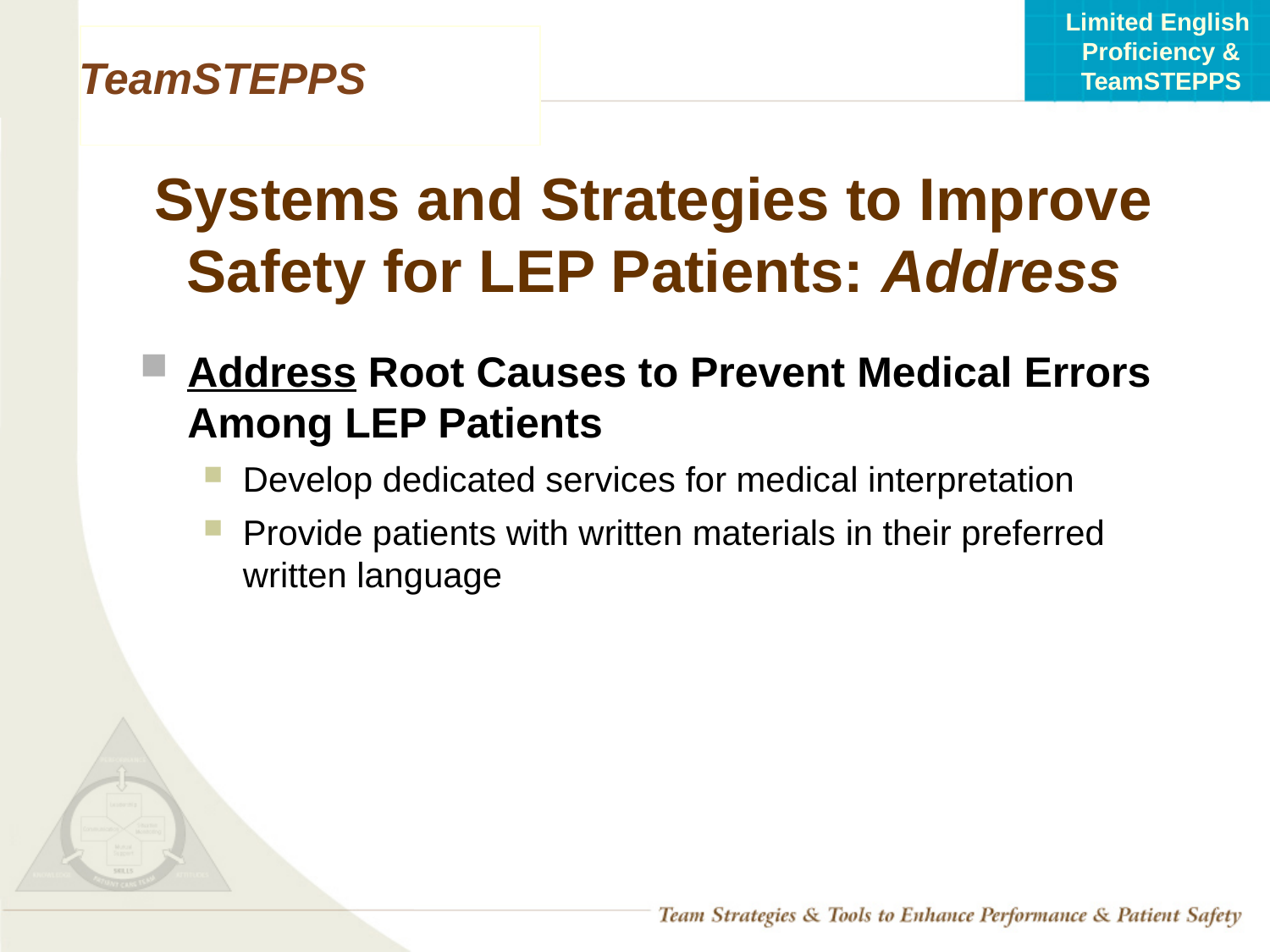

# Systems and Strategies to Improve Safety for LEP Patients: Address
Address Root Causes to Prevent Medical Errors Among LEP Patients
Develop dedicated services for medical interpretation
Provide patients with written materials in their preferred written language